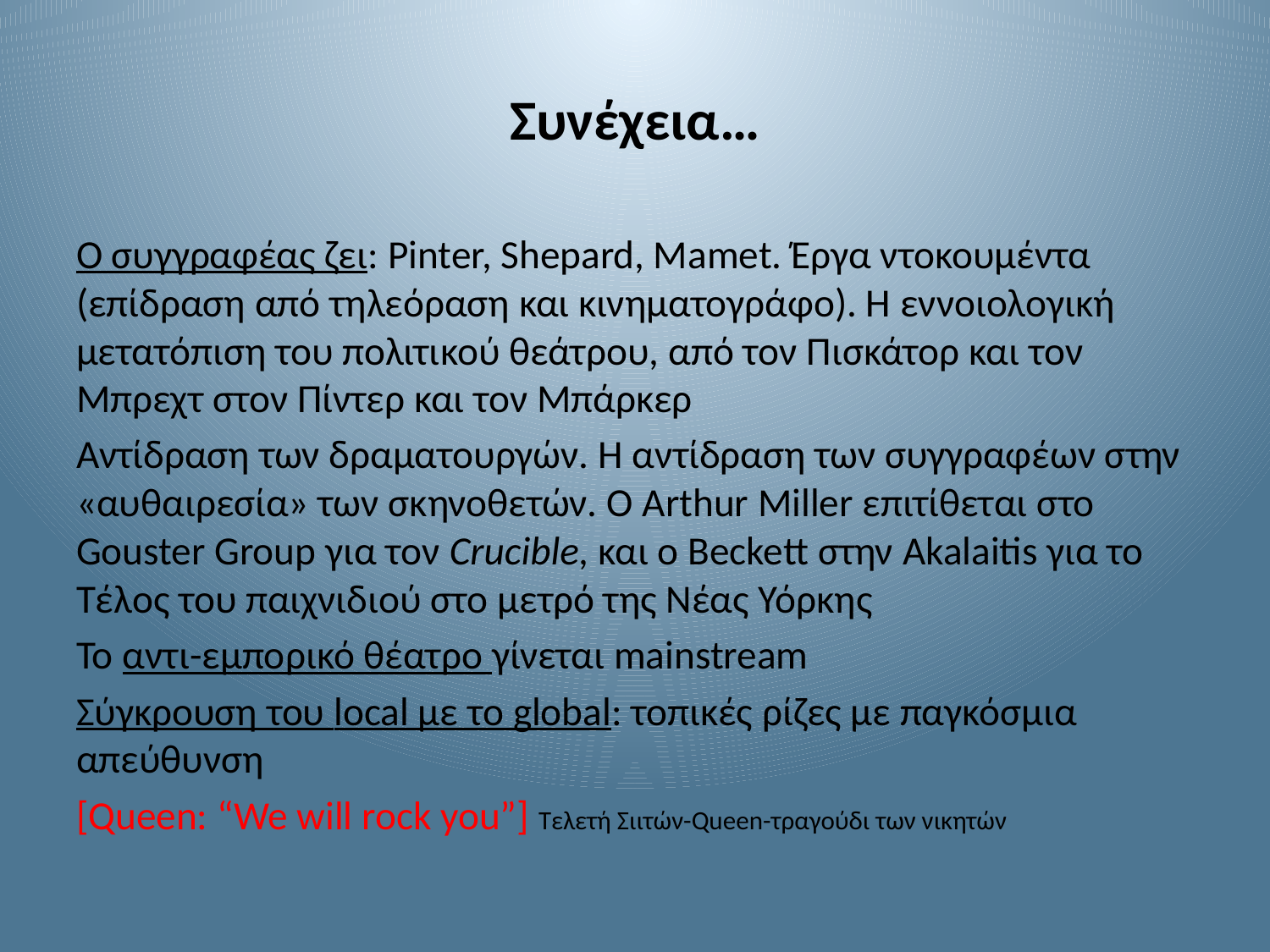

# Συνέχεια…
Ο συγγραφέας ζει: Pinter, Shepard, Mamet. Έργα ντοκουμέντα (επίδραση από τηλεόραση και κινηματογράφο). Η εννοιολογική μετατόπιση του πολιτικού θεάτρου, από τον Πισκάτορ και τον Μπρεχτ στον Πίντερ και τον Μπάρκερ
Αντίδραση των δραματουργών. Η αντίδραση των συγγραφέων στην «αυθαιρεσία» των σκηνοθετών. Ο Arthur Miller επιτίθεται στο Gouster Group για τον Crucible, και ο Beckett στην Akalaitis για το Τέλος του παιχνιδιού στο μετρό της Νέας Υόρκης
Το αντι-εμπορικό θέατρο γίνεται mainstream
Σύγκρουση του local με το global: τοπικές ρίζες με παγκόσμια απεύθυνση
[Queen: “We will rock you”] Τελετή Σιιτών-Queen-τραγούδι των νικητών